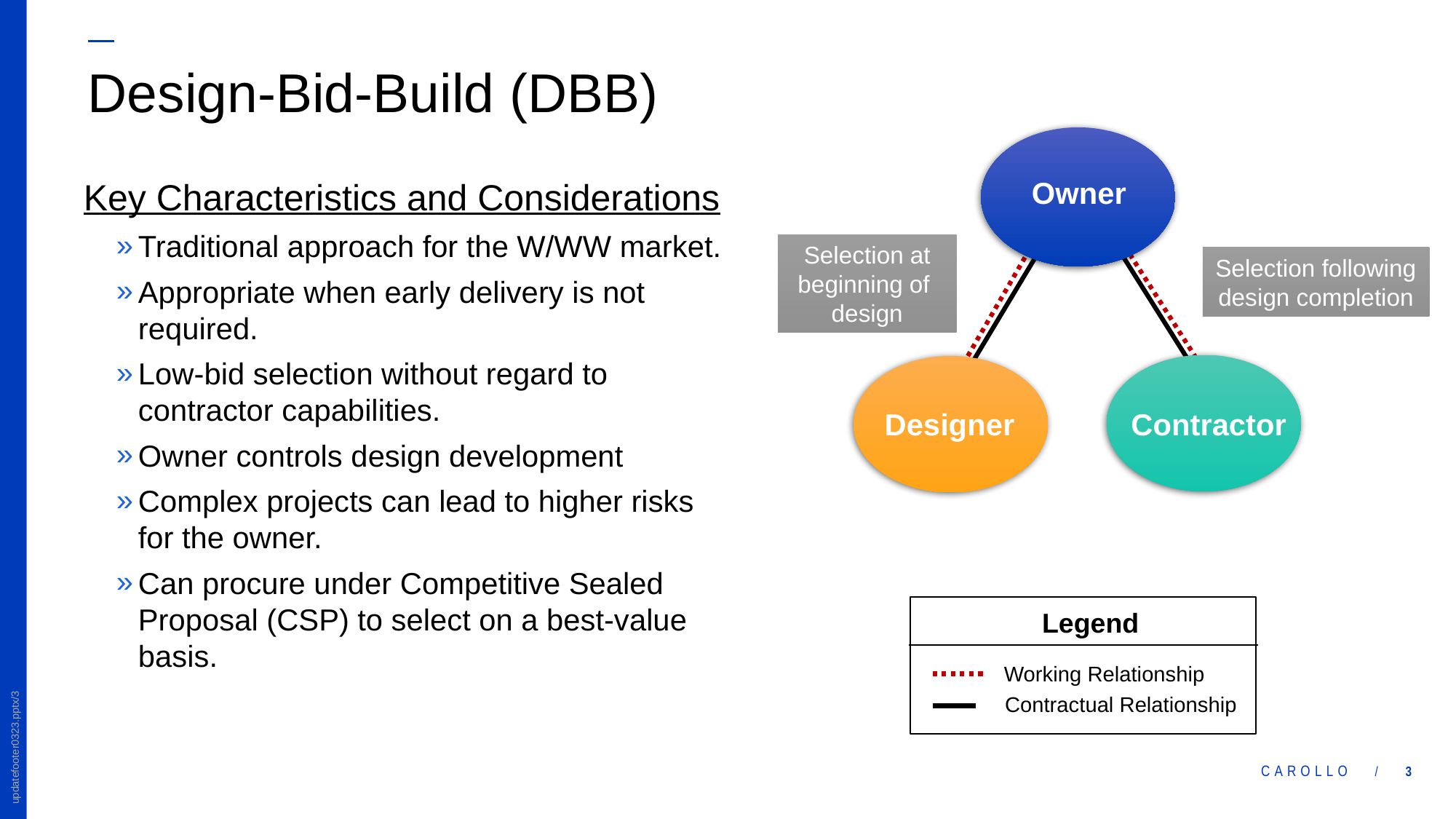

# Design-Bid-Build (DBB)

Owner

Contractor

Designer
Selection at beginning of  design
Selection following design completion

Legend
Working Relationship
Contractual Relationship
Key Characteristics and Considerations
Traditional approach for the W/WW market.
Appropriate when early delivery is not required.
Low-bid selection without regard to contractor capabilities.
Owner controls design development
Complex projects can lead to higher risks for the owner.
Can procure under Competitive Sealed Proposal (CSP) to select on a best-value basis.